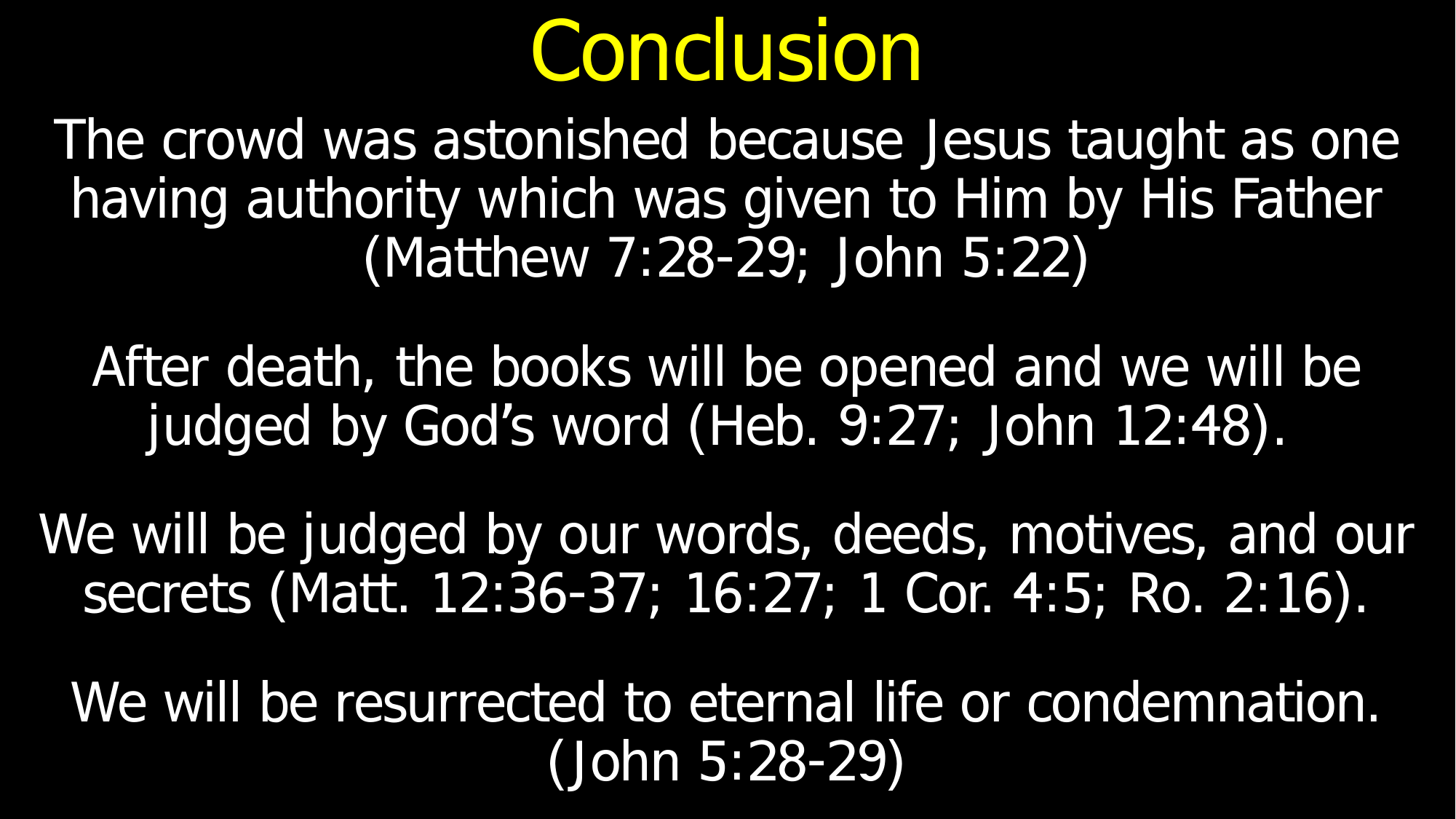

# Conclusion
The crowd was astonished because Jesus taught as one having authority which was given to Him by His Father (Matthew 7:28-29; John 5:22)

After death, the books will be opened and we will be judged by God’s word (Heb. 9:27; John 12:48).

We will be judged by our words, deeds, motives, and our secrets (Matt. 12:36-37; 16:27; 1 Cor. 4:5; Ro. 2:16).

We will be resurrected to eternal life or condemnation. (John 5:28-29)